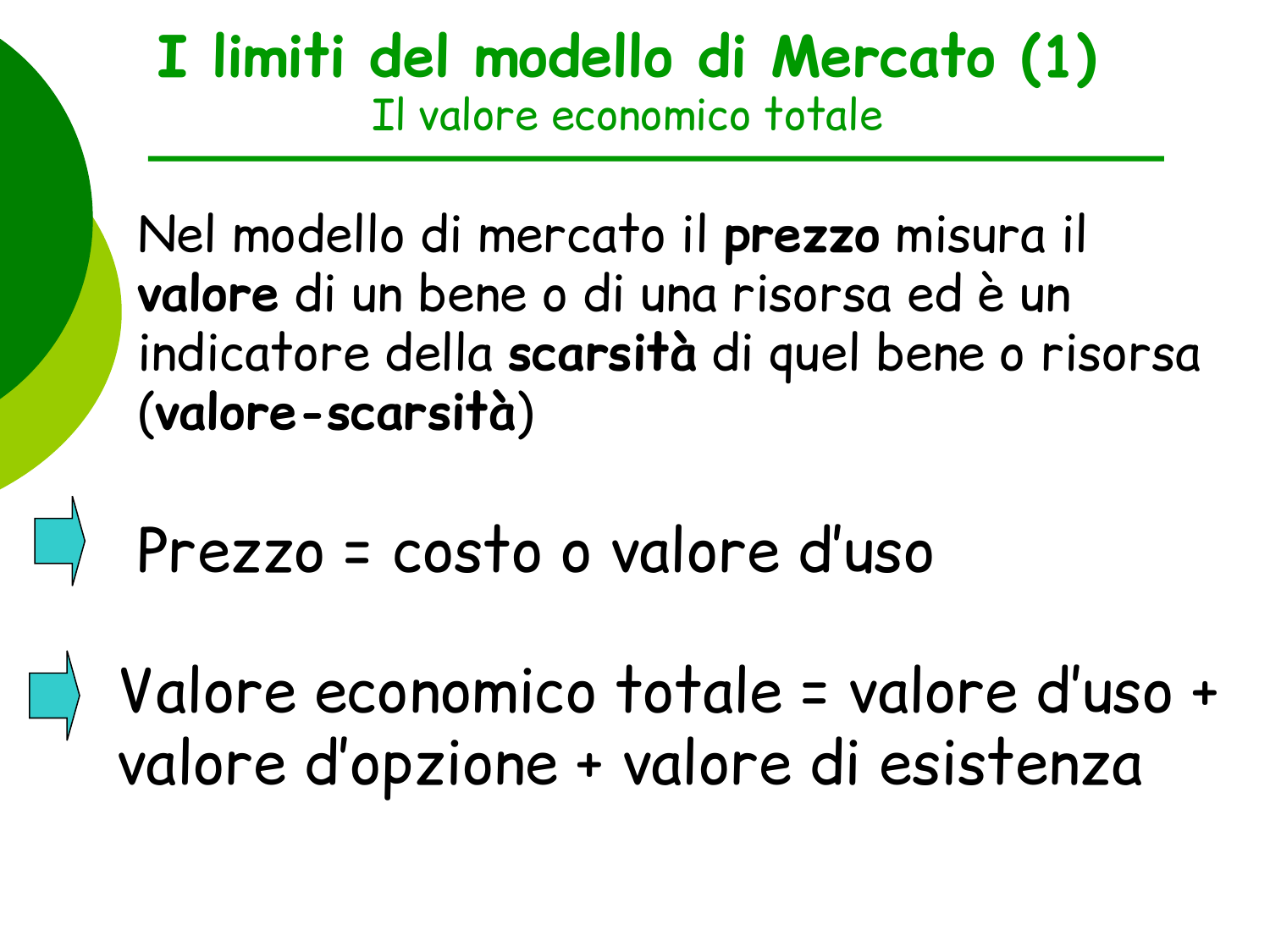

I limiti del modello di Mercato (1)
Il valore economico totale
Nel modello di mercato il prezzo misura il valore di un bene o di una risorsa ed è un indicatore della scarsità di quel bene o risorsa (valore-scarsità)

Prezzo = costo o valore d’uso
Valore economico totale = valore d’uso + valore d’opzione + valore di esistenza